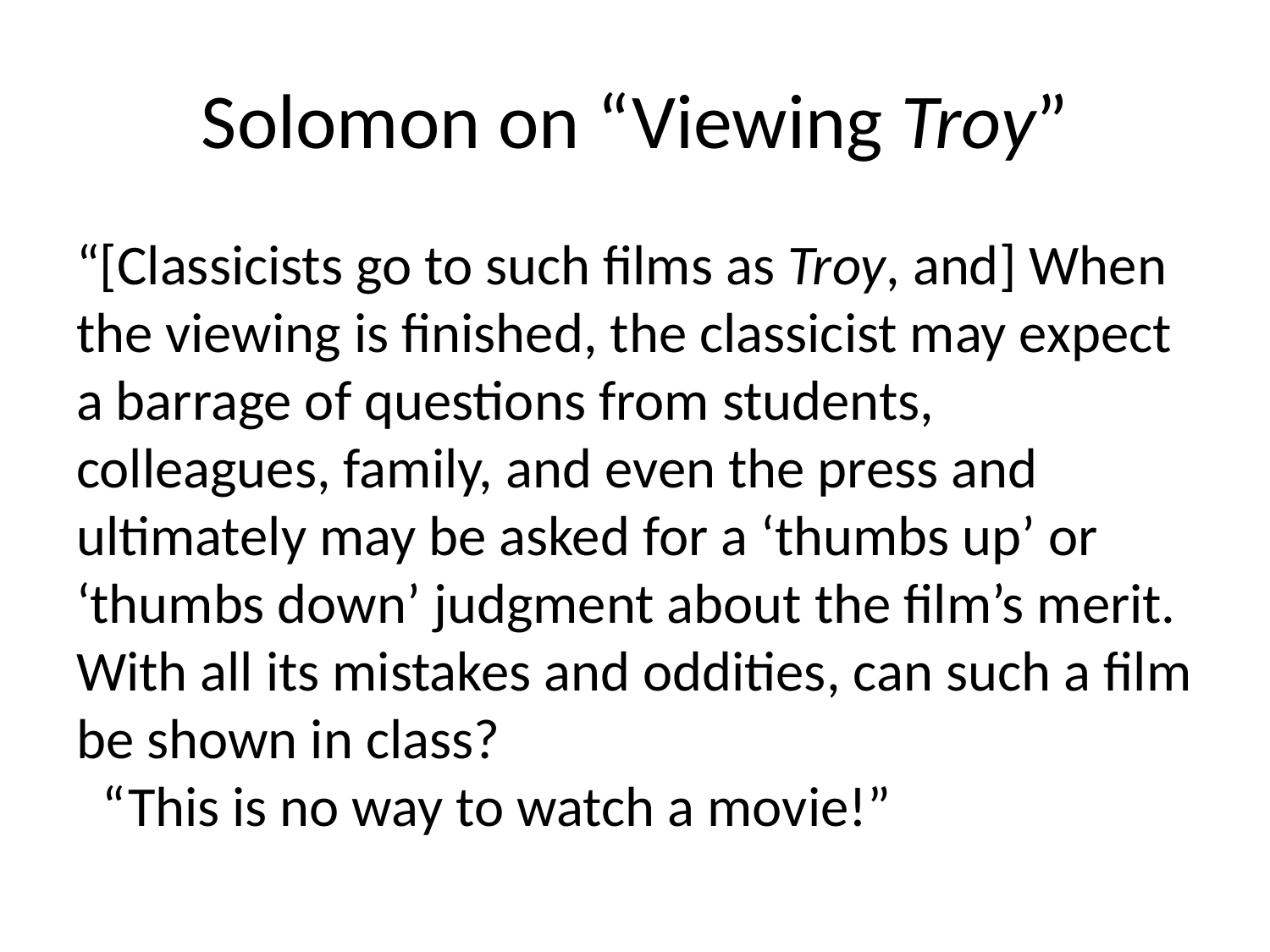

# Solomon on “Viewing Troy”
“[Classicists go to such films as Troy, and] When the viewing is finished, the classicist may expect a barrage of questions from students, colleagues, family, and even the press and ultimately may be asked for a ‘thumbs up’ or ‘thumbs down’ judgment about the film’s merit. With all its mistakes and oddities, can such a film be shown in class?
  “This is no way to watch a movie!”